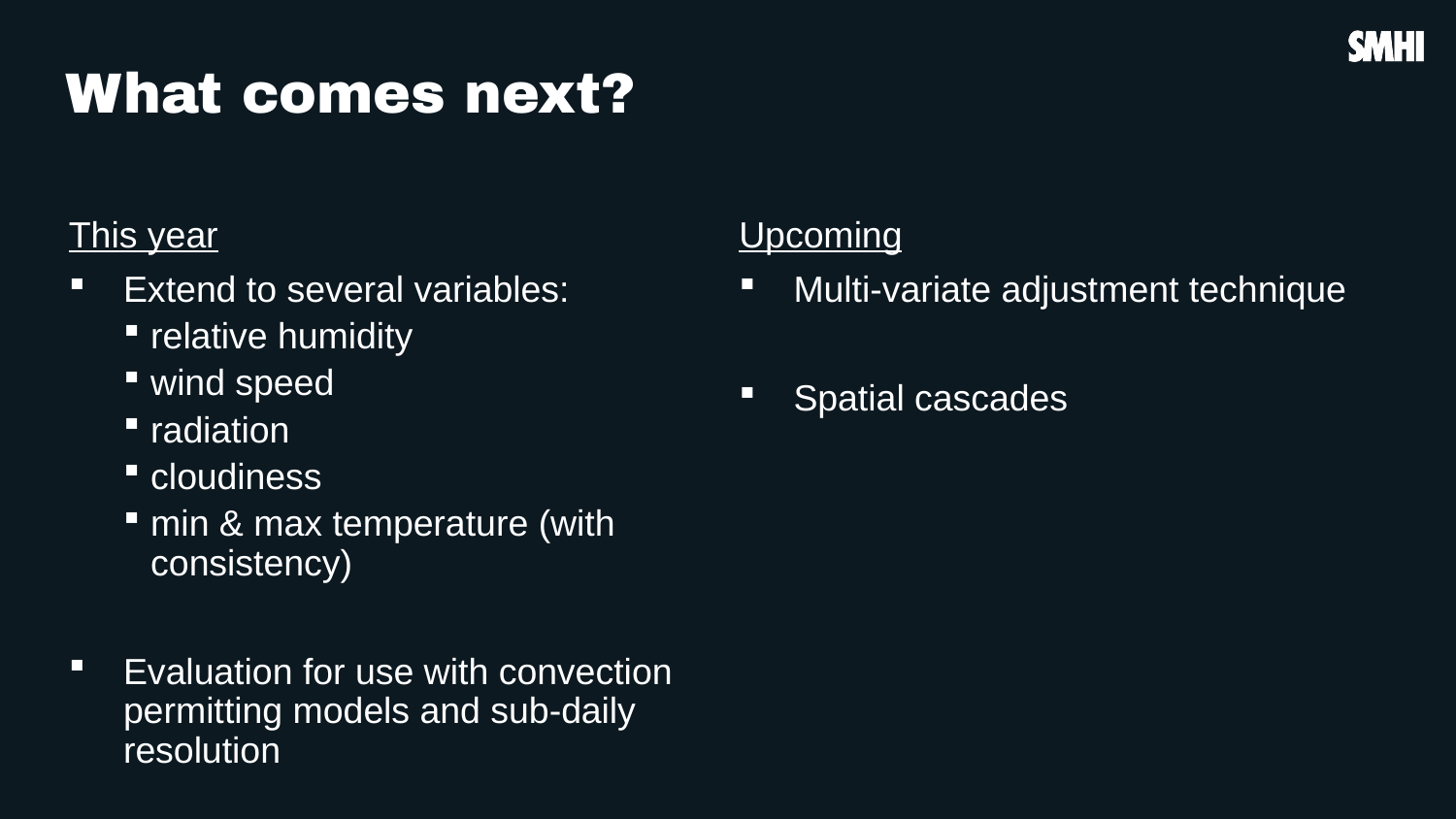

# What comes next?
This year
Extend to several variables:
relative humidity
wind speed
radiation
cloudiness
min & max temperature (with consistency)

Evaluation for use with convection permitting models and sub-daily resolution
Upcoming
Multi-variate adjustment technique

Spatial cascades